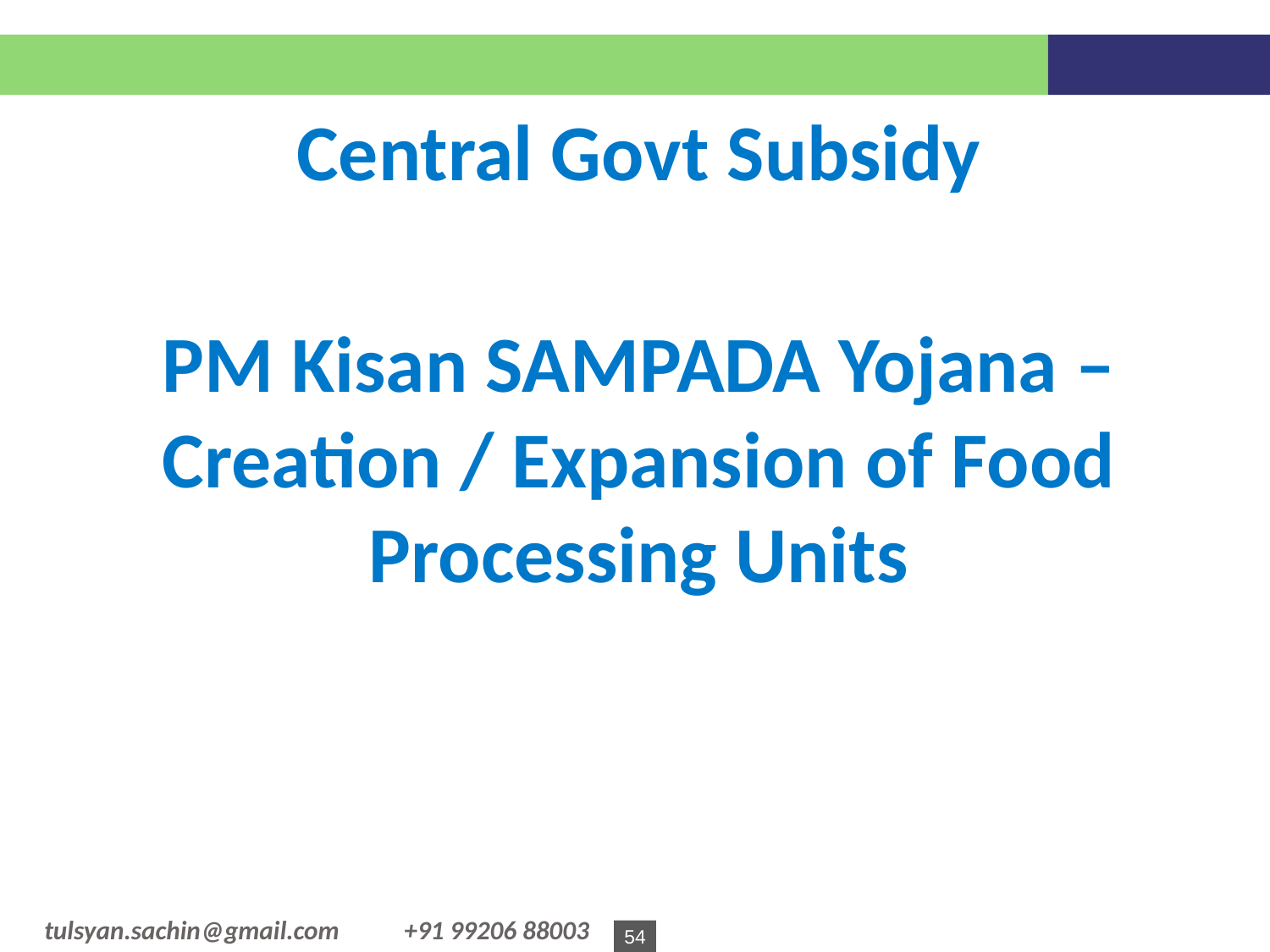

Central Govt Subsidy

PM Kisan SAMPADA Yojana – Creation / Expansion of Food Processing Units
Strictly Private & Confidential